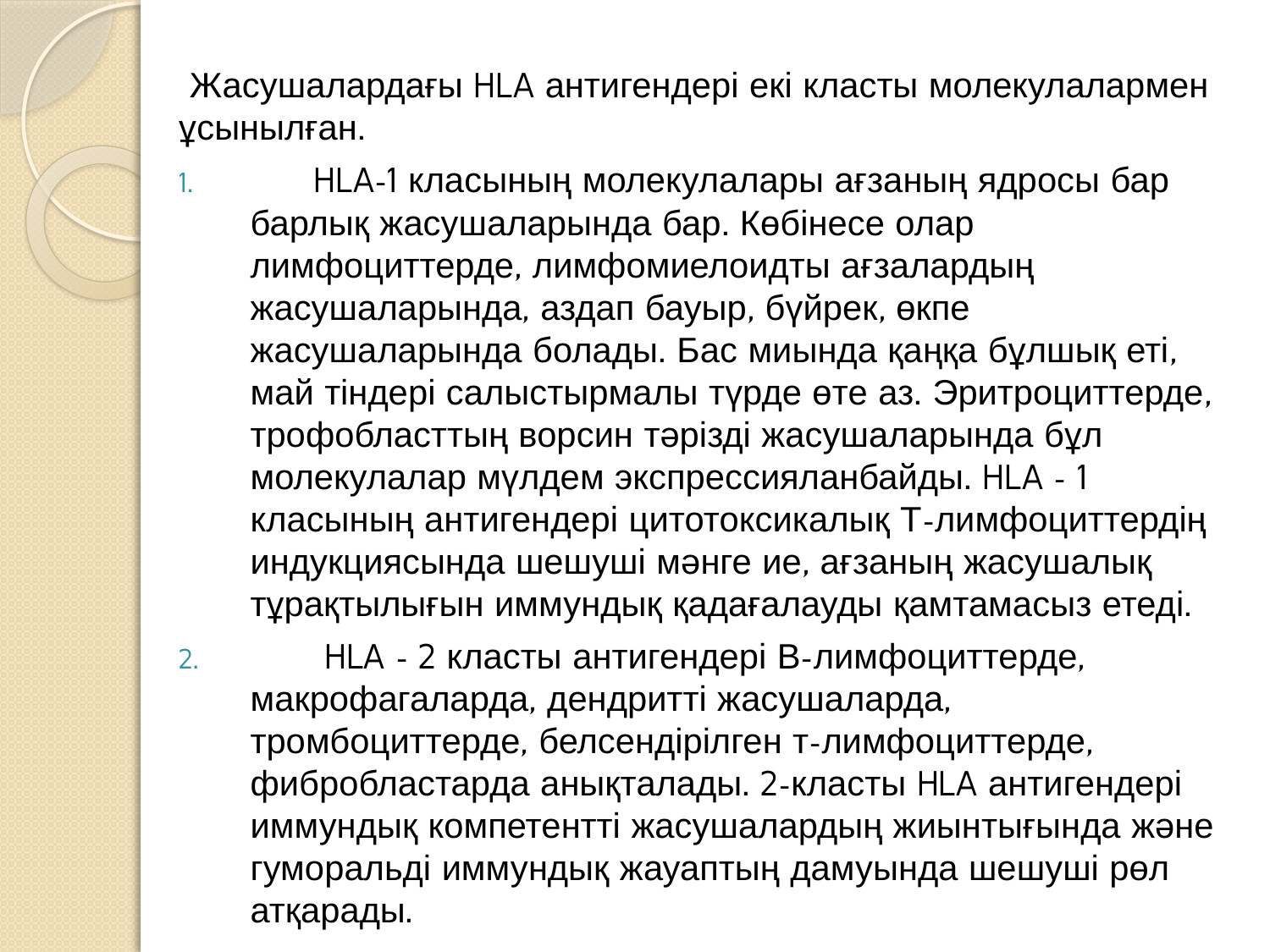

Жасушалардағы HLA антигендері екі класты молекулалармен ұсынылған.
      HLA-1 класының молекулалары ағзаның ядросы бар барлық жасушаларында бар. Көбінесе олар лимфоциттерде, лимфомиелоидты ағзалардың жасушаларында, аздап бауыр, бүйрек, өкпе жасушаларында болады. Бас миында қаңқа бұлшық еті, май тіндері салыстырмалы түрде өте аз. Эритроциттерде, трофобласттың ворсин тәрізді жасушаларында бұл молекулалар мүлдем экспрессияланбайды. HLA - 1 класының антигендері цитотоксикалық Т-лимфоциттердің индукциясында шешуші мәнге ие, ағзаның жасушалық тұрақтылығын иммундық қадағалауды қамтамасыз етеді.
       HLA - 2 класты антигендері В-лимфоциттерде, макрофагаларда, дендритті жасушаларда, тромбоциттерде, белсендірілген т-лимфоциттерде, фибробластарда анықталады. 2-класты HLA антигендері  иммундық компетентті жасушалардың жиынтығында және гуморальді иммундық жауаптың дамуында шешуші рөл атқарады.